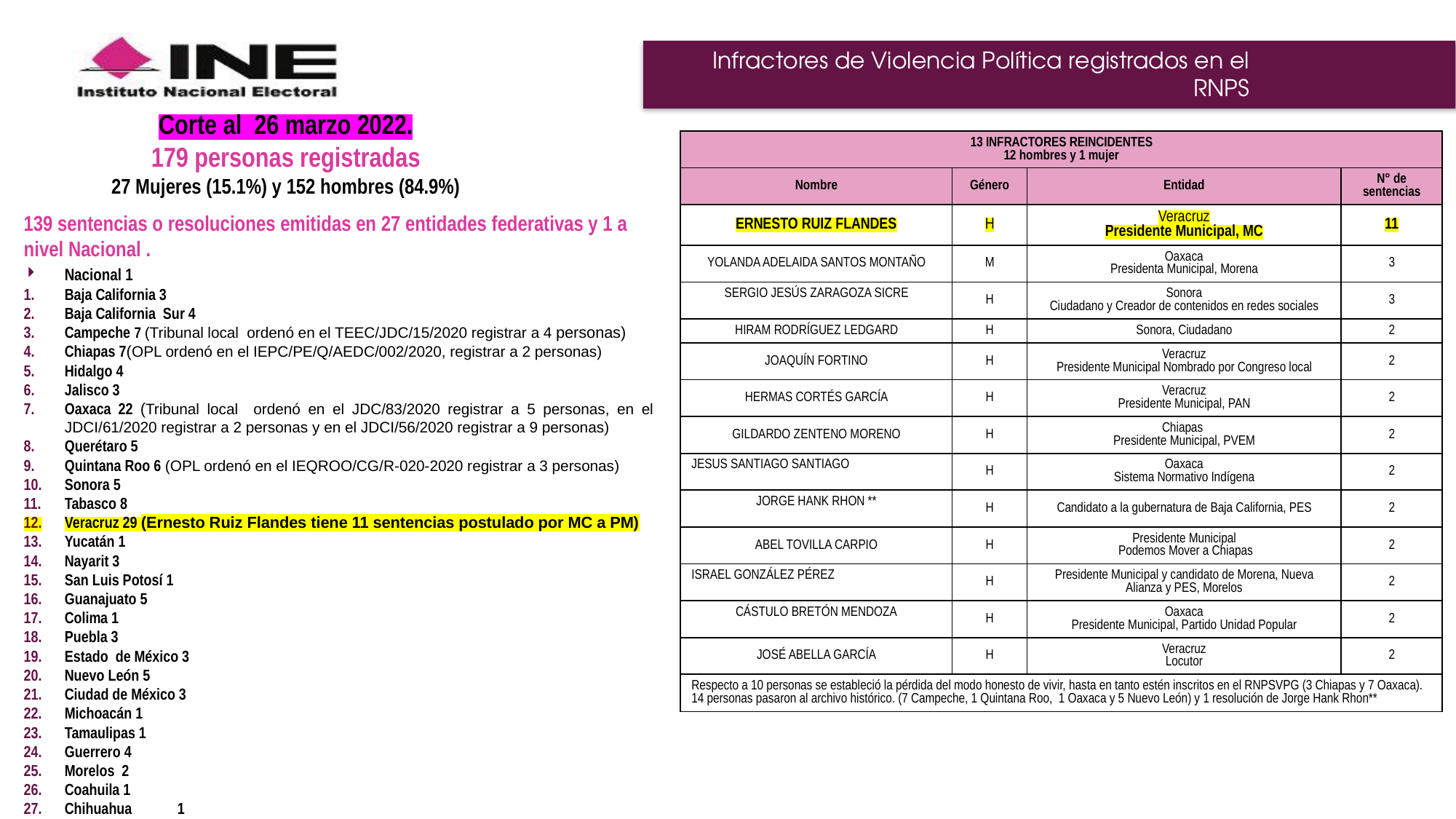

# Infractores de Violencia Política registrados en el RNPS
Corte al  26 marzo 2022.
179 personas registradas
27 Mujeres (15.1%) y 152 hombres (84.9%)
| 13 INFRACTORES REINCIDENTES 12 hombres y 1 mujer |  |  |  |
| --- | --- | --- | --- |
| Nombre | Género | Entidad | N° de sentencias |
| ERNESTO RUIZ FLANDES | H | Veracruz Presidente Municipal, MC | 11 |
| YOLANDA ADELAIDA SANTOS MONTAÑO | M | Oaxaca Presidenta Municipal, Morena | 3 |
| SERGIO JESÚS ZARAGOZA SICRE | H | Sonora Ciudadano y Creador de contenidos en redes sociales | 3 |
| HIRAM RODRÍGUEZ LEDGARD | H | Sonora, Ciudadano | 2 |
| JOAQUÍN FORTINO | H | Veracruz Presidente Municipal Nombrado por Congreso local | 2 |
| HERMAS CORTÉS GARCÍA | H | Veracruz Presidente Municipal, PAN | 2 |
| GILDARDO ZENTENO MORENO | H | Chiapas Presidente Municipal, PVEM | 2 |
| JESUS SANTIAGO SANTIAGO | H | Oaxaca Sistema Normativo Indígena | 2 |
| JORGE HANK RHON \*\* | H | Candidato a la gubernatura de Baja California, PES | 2 |
| ABEL TOVILLA CARPIO | H | Presidente Municipal Podemos Mover a Chiapas | 2 |
| ISRAEL GONZÁLEZ PÉREZ | H | Presidente Municipal y candidato de Morena, Nueva Alianza y PES, Morelos | 2 |
| CÁSTULO BRETÓN MENDOZA | H | Oaxaca Presidente Municipal, Partido Unidad Popular | 2 |
| JOSÉ ABELLA GARCÍA | H | Veracruz Locutor | 2 |
| Respecto a 10 personas se estableció la pérdida del modo honesto de vivir, hasta en tanto estén inscritos en el RNPSVPG (3 Chiapas y 7 Oaxaca). 14 personas pasaron al archivo histórico. (7 Campeche, 1 Quintana Roo, 1 Oaxaca y 5 Nuevo León) y 1 resolución de Jorge Hank Rhon\*\* |  |  |  |
139 sentencias o resoluciones emitidas en 27 entidades federativas y 1 a nivel Nacional .
Nacional 1
Baja California 3
Baja California  Sur 4
Campeche 7 (Tribunal local  ordenó en el TEEC/JDC/15/2020 registrar a 4 personas)
Chiapas 7(OPL ordenó en el IEPC/PE/Q/AEDC/002/2020, registrar a 2 personas)
Hidalgo 4
Jalisco 3
Oaxaca 22 (Tribunal local  ordenó en el JDC/83/2020 registrar a 5 personas, en el JDCI/61/2020 registrar a 2 personas y en el JDCI/56/2020 registrar a 9 personas)
Querétaro 5
Quintana Roo 6 (OPL ordenó en el IEQROO/CG/R-020-2020 registrar a 3 personas)
Sonora 5
Tabasco 8
Veracruz 29 (Ernesto Ruiz Flandes tiene 11 sentencias postulado por MC a PM)
Yucatán 1
Nayarit 3
San Luis Potosí 1
Guanajuato 5
Colima 1
Puebla 3
Estado  de México 3
Nuevo León 5
Ciudad de México 3
Michoacán 1
Tamaulipas 1
Guerrero 4
Morelos  2
Coahuila 1
Chihuahua	 1